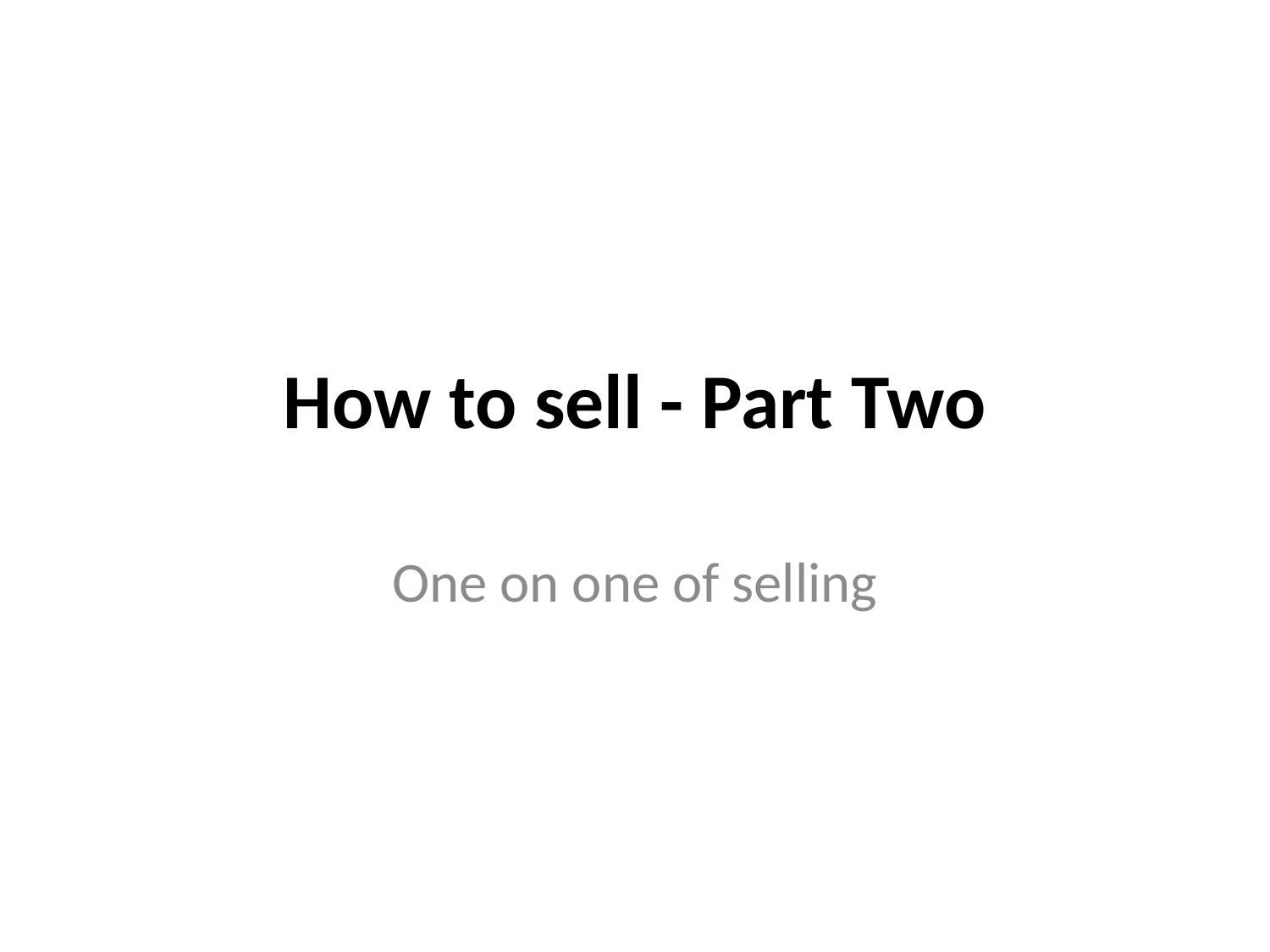

# How to sell - Part Two
One on one of selling